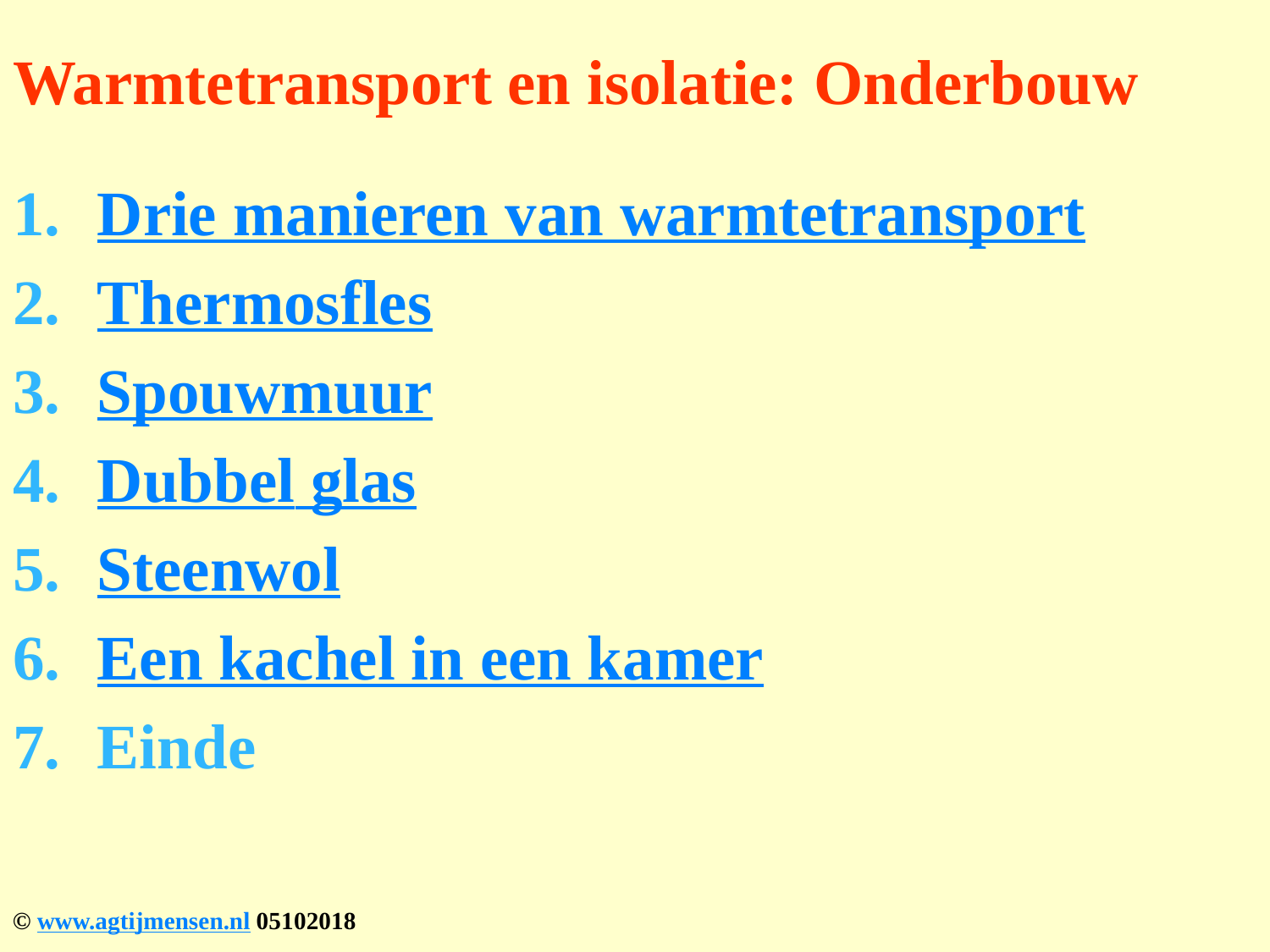

# Warmtetransport en isolatie: Onderbouw
Drie manieren van warmtetransport
Thermosfles
Spouwmuur
Dubbel glas
Steenwol
Een kachel in een kamer
Einde
© www.agtijmensen.nl 05102018